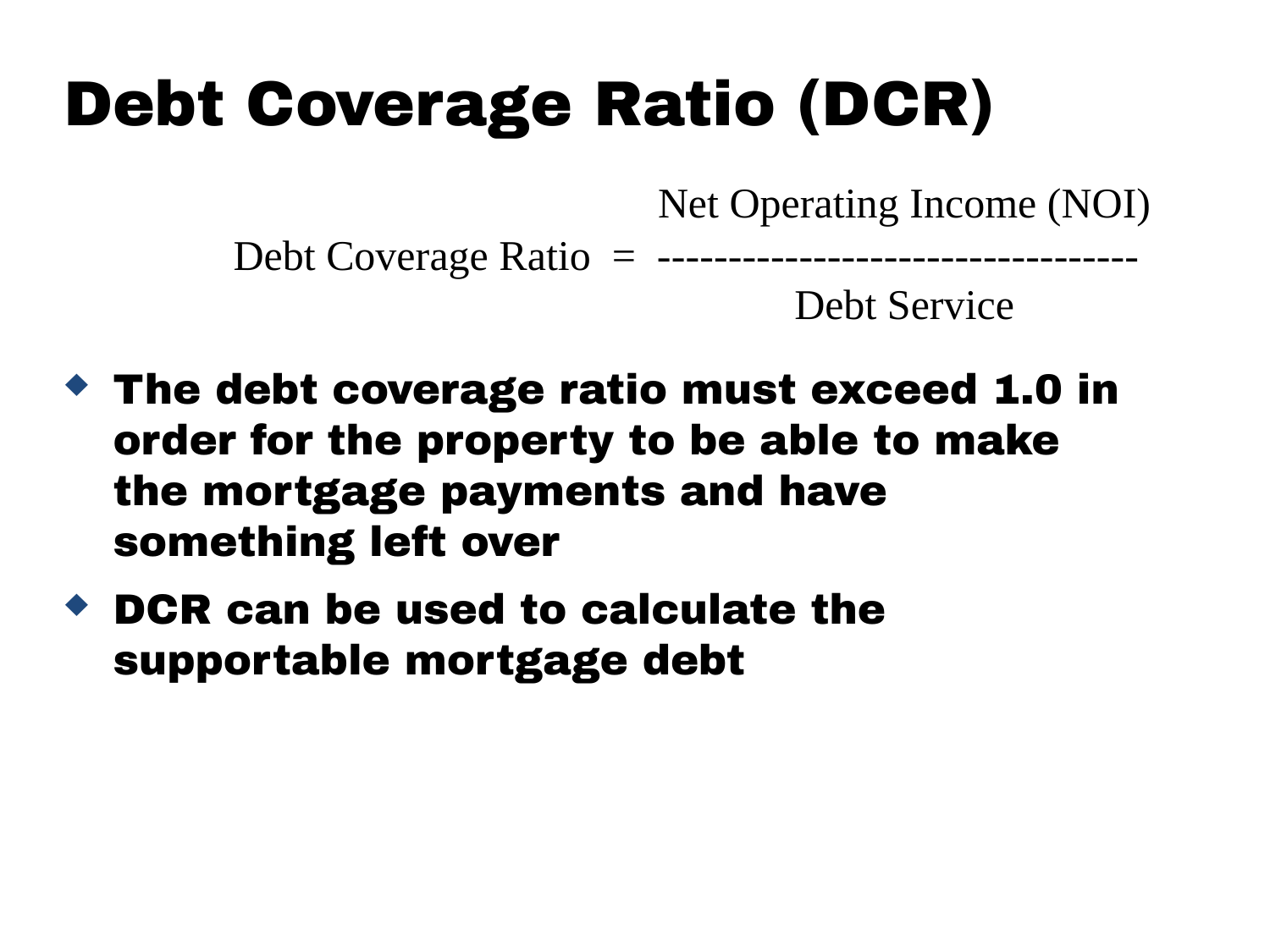

# Debt Coverage Ratio (DCR)
Net Operating Income (NOI)

Debt Service
Debt Coverage Ratio  =  ----------------------------------
The debt coverage ratio must exceed 1.0 in order for the property to be able to make the mortgage payments and have something left over
DCR can be used to calculate the supportable mortgage debt